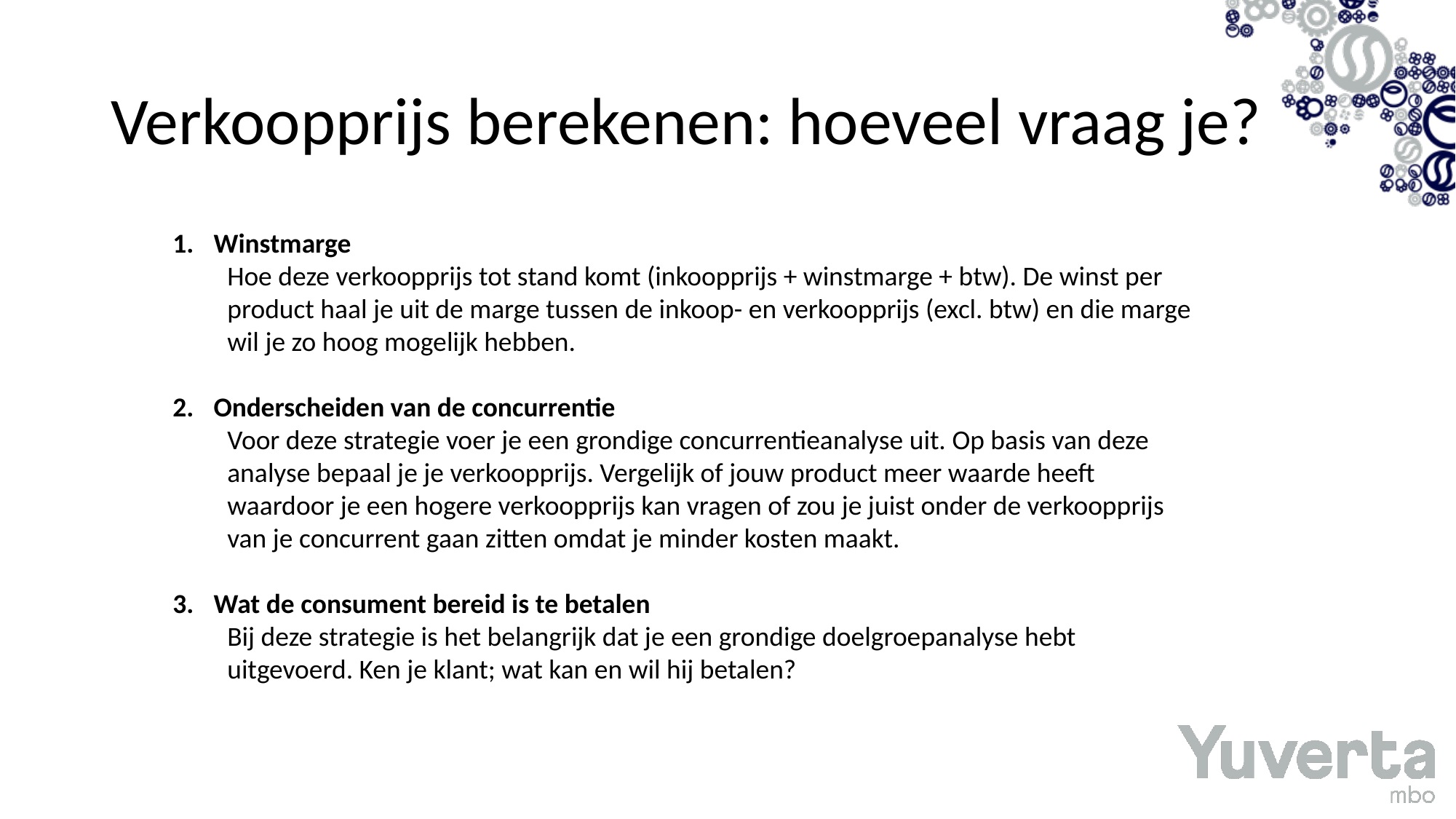

# Ver­koop­prijs be­re­ke­nen: hoe­veel vraag je?
Winstmarge
Hoe deze verkoopprijs tot stand komt (inkoopprijs + winstmarge + btw). De winst per product haal je uit de marge tussen de inkoop- en verkoopprijs (excl. btw) en die marge wil je zo hoog mogelijk hebben.

Onderscheiden van de concurrentie
Voor deze strategie voer je een grondige concurrentieanalyse uit. Op basis van deze analyse bepaal je je verkoopprijs. Vergelijk of jouw product meer waarde heeft waardoor je een hogere verkoopprijs kan vragen of zou je juist onder de verkoopprijs van je concurrent gaan zitten omdat je minder kosten maakt.

Wat de consument bereid is te betalen
Bij deze strategie is het belangrijk dat je een grondige doelgroepanalyse hebt uitgevoerd. Ken je klant; wat kan en wil hij betalen?